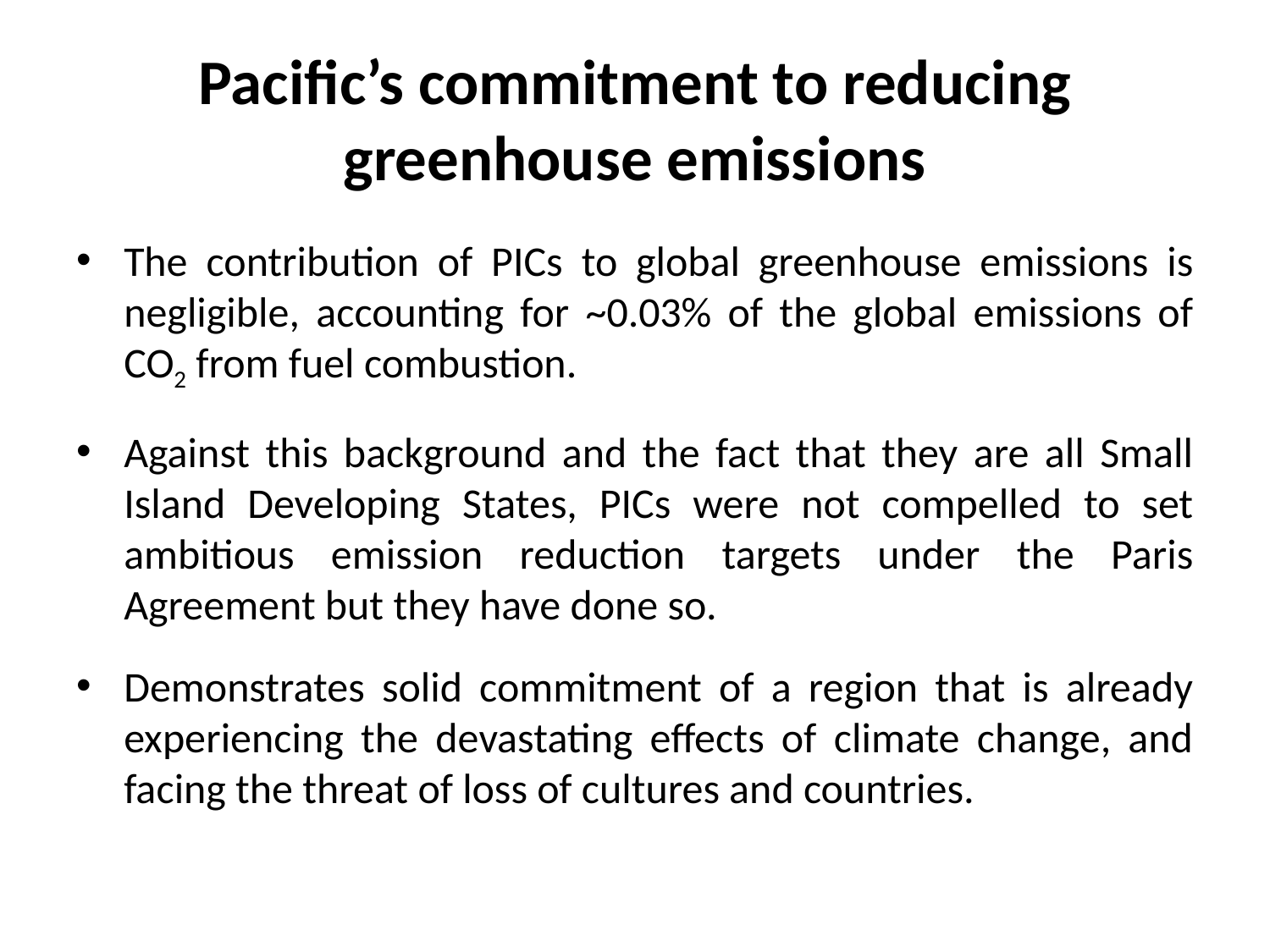

# Pacific’s commitment to reducing greenhouse emissions
The contribution of PICs to global greenhouse emissions is negligible, accounting for ~0.03% of the global emissions of CO2 from fuel combustion.
Against this background and the fact that they are all Small Island Developing States, PICs were not compelled to set ambitious emission reduction targets under the Paris Agreement but they have done so.
Demonstrates solid commitment of a region that is already experiencing the devastating effects of climate change, and facing the threat of loss of cultures and countries.